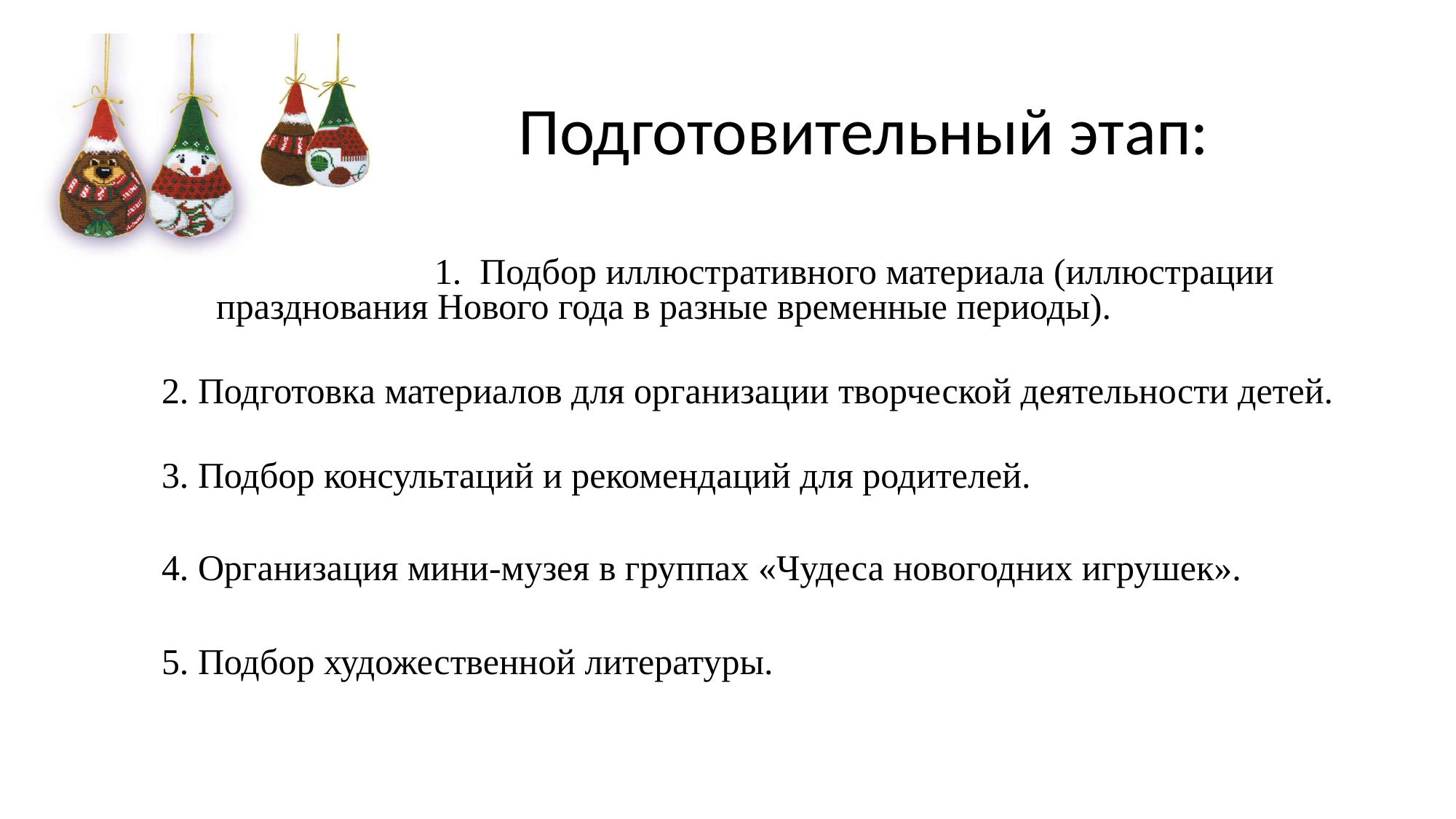

# Подготовительный этап:
			1.  Подбор иллюстративного материала (иллюстрации празднования Нового года в разные временные периоды).

2. Подготовка материалов для организации творческой деятельности детей.

3. Подбор консультаций и рекомендаций для родителей.

4. Организация мини-музея в группах «Чудеса новогодних игрушек».

5. Подбор художественной литературы.